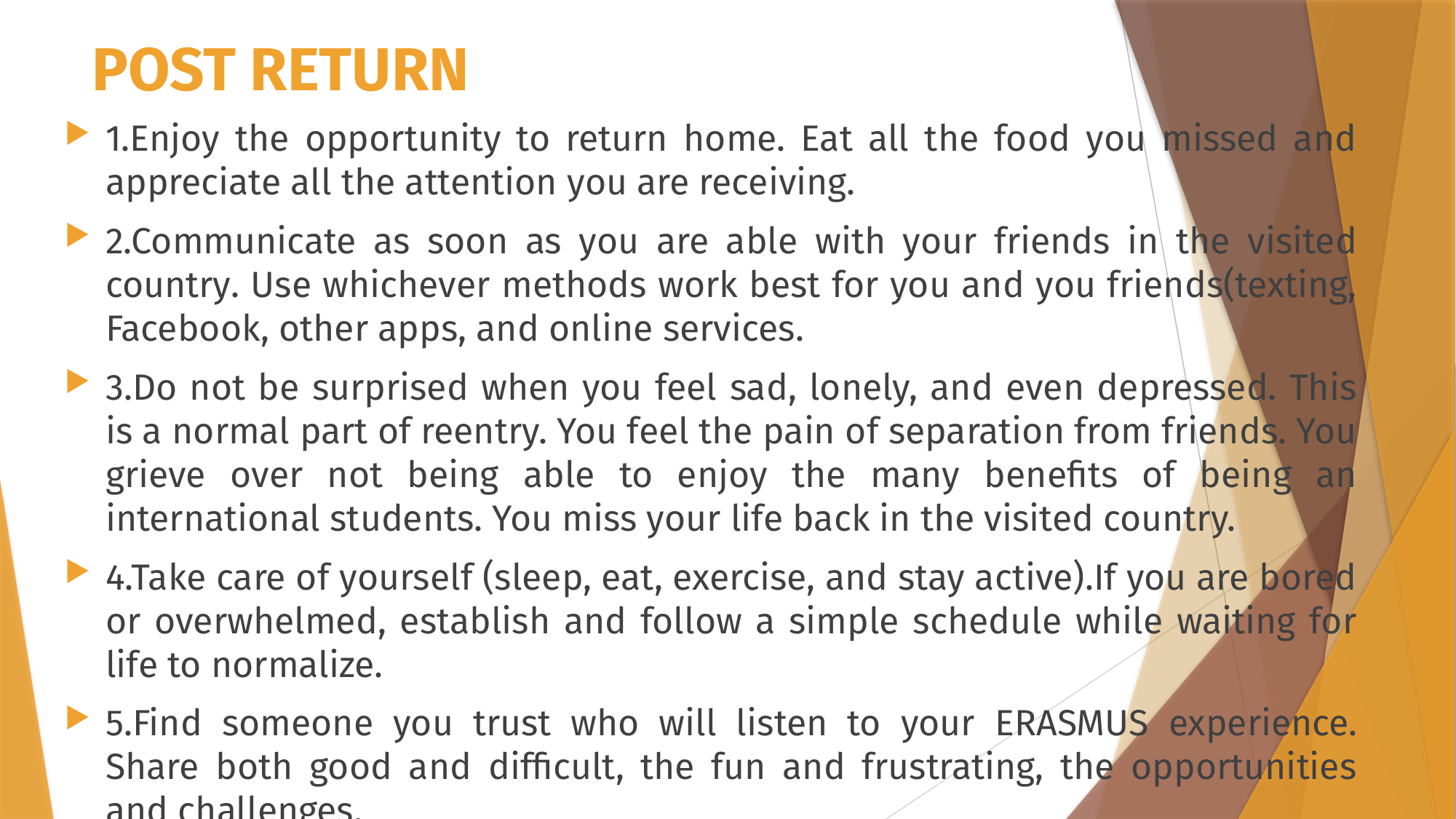

# POST RETURN
1.Enjoy the opportunity to return home. Eat all the food you missed and appreciate all the attention you are receiving.
2.Communicate as soon as you are able with your friends in the visited country. Use whichever methods work best for you and you friends(texting, Facebook, other apps, and online services.
3.Do not be surprised when you feel sad, lonely, and even depressed. This is a normal part of reentry. You feel the pain of separation from friends. You grieve over not being able to enjoy the many benefits of being an international students. You miss your life back in the visited country.
4.Take care of yourself (sleep, eat, exercise, and stay active).If you are bored or overwhelmed, establish and follow a simple schedule while waiting for life to normalize.
5.Find someone you trust who will listen to your ERASMUS experience. Share both good and difficult, the fun and frustrating, the opportunities and challenges.